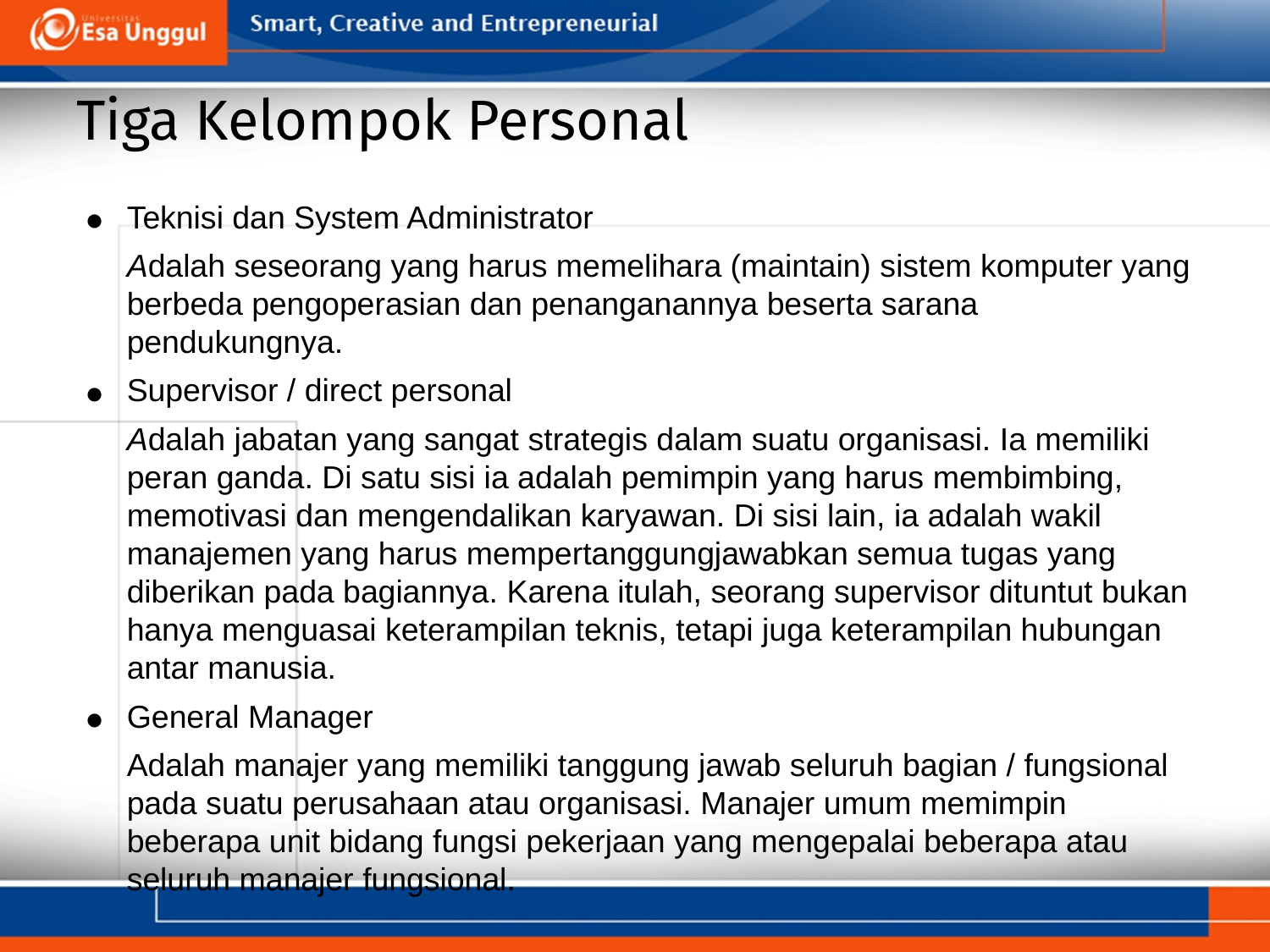

# Tiga Kelompok Personal
Teknisi dan System Administrator
	Adalah seseorang yang harus memelihara (maintain) sistem komputer yang berbeda pengoperasian dan penanganannya beserta sarana pendukungnya.
Supervisor / direct personal
	Adalah jabatan yang sangat strategis dalam suatu organisasi. Ia memiliki peran ganda. Di satu sisi ia adalah pemimpin yang harus membimbing, memotivasi dan mengendalikan karyawan. Di sisi lain, ia adalah wakil manajemen yang harus mempertanggungjawabkan semua tugas yang diberikan pada bagiannya. Karena itulah, seorang supervisor dituntut bukan hanya menguasai keterampilan teknis, tetapi juga keterampilan hubungan antar manusia.
General Manager
	Adalah manajer yang memiliki tanggung jawab seluruh bagian / fungsional pada suatu perusahaan atau organisasi. Manajer umum memimpin beberapa unit bidang fungsi pekerjaan yang mengepalai beberapa atau seluruh manajer fungsional.